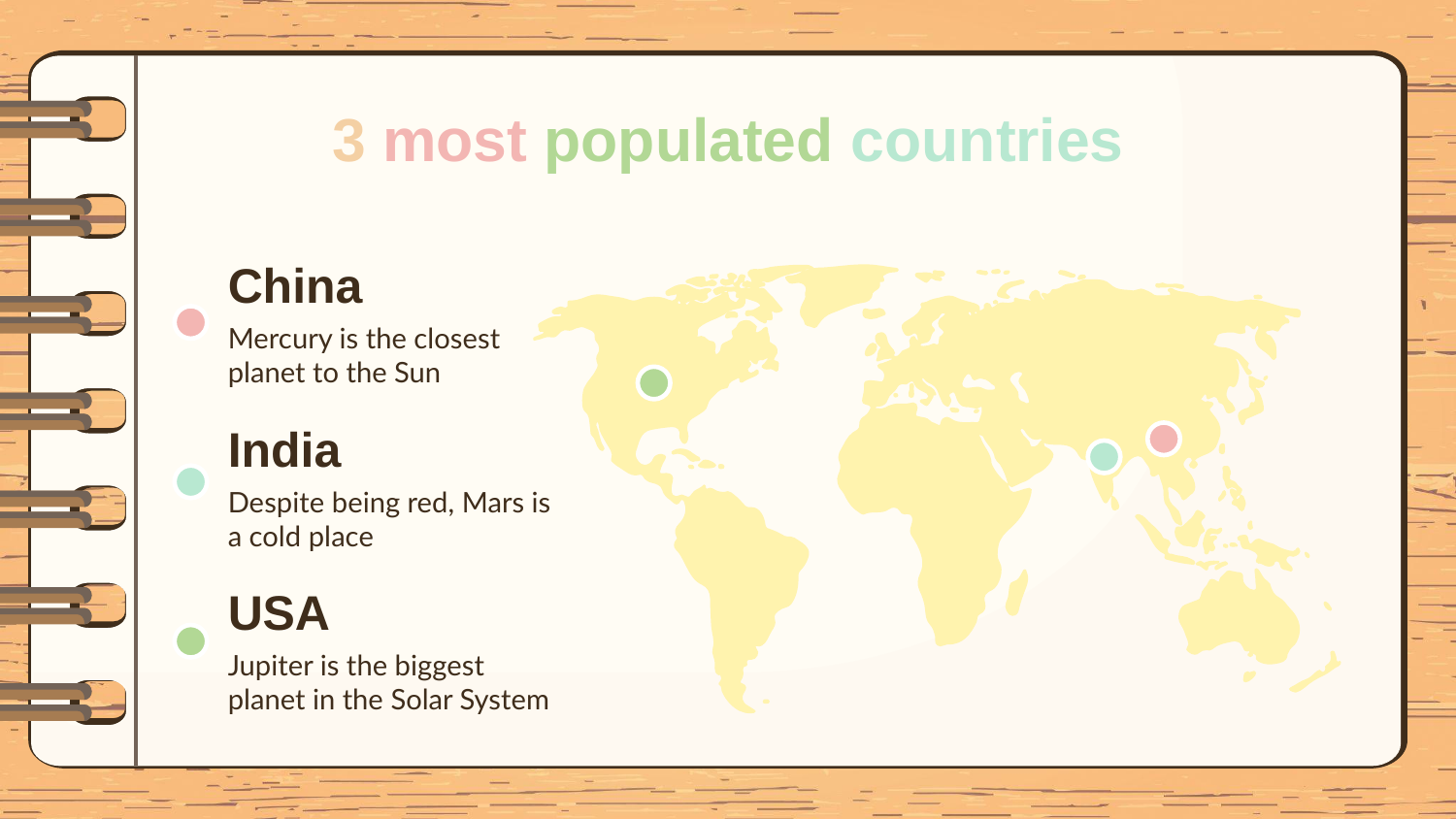

# 3 most populated countries
China

Mercury is the closest planet to the Sun

India

Despite being red, Mars is a cold place
USA

Jupiter is the biggest planet in the Solar System